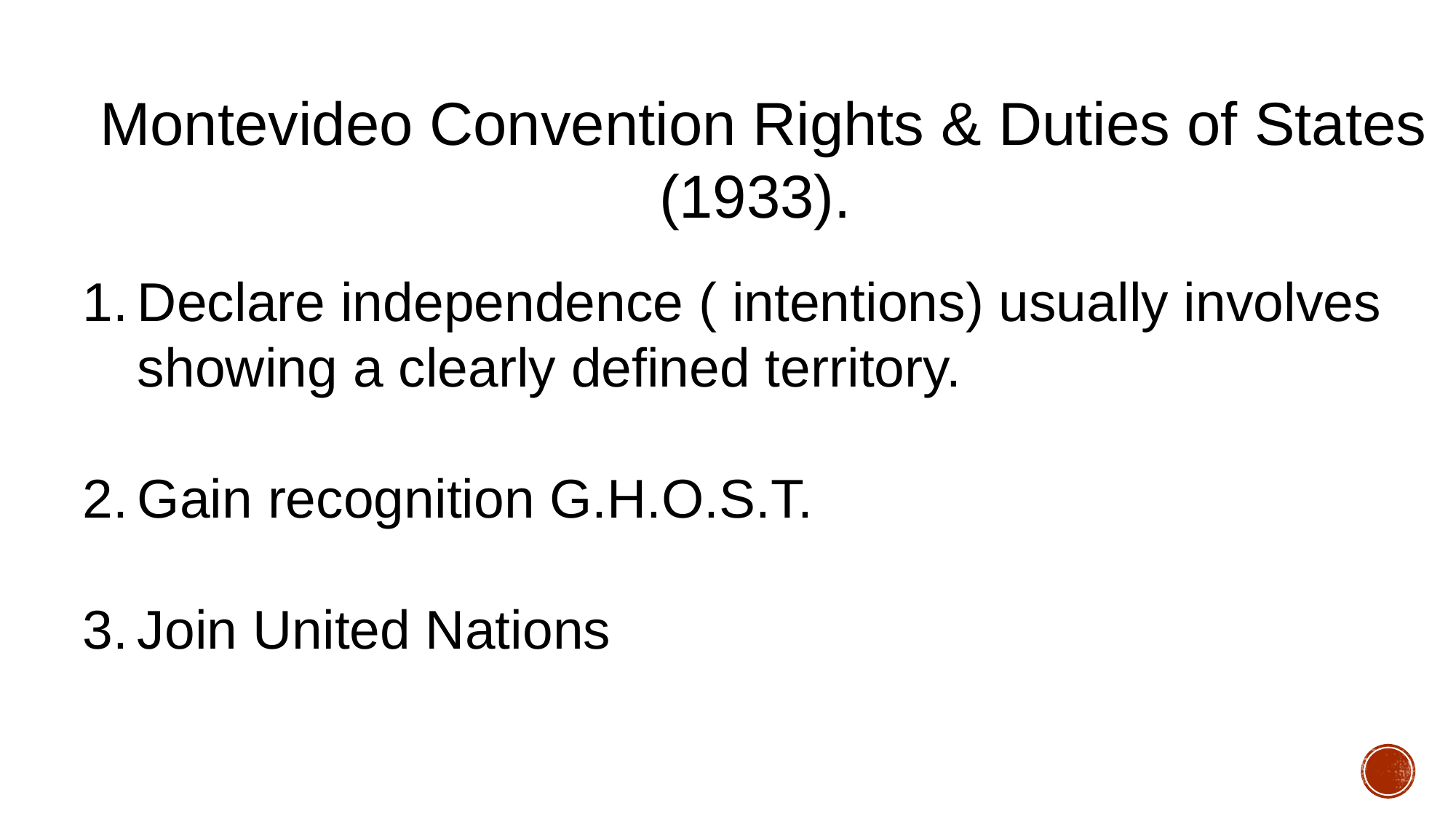

Montevideo Convention Rights & Duties of States (1933).

Declare independence ( intentions) usually involves showing a clearly defined territory.

Gain recognition G.H.O.S.T.

Join United Nations